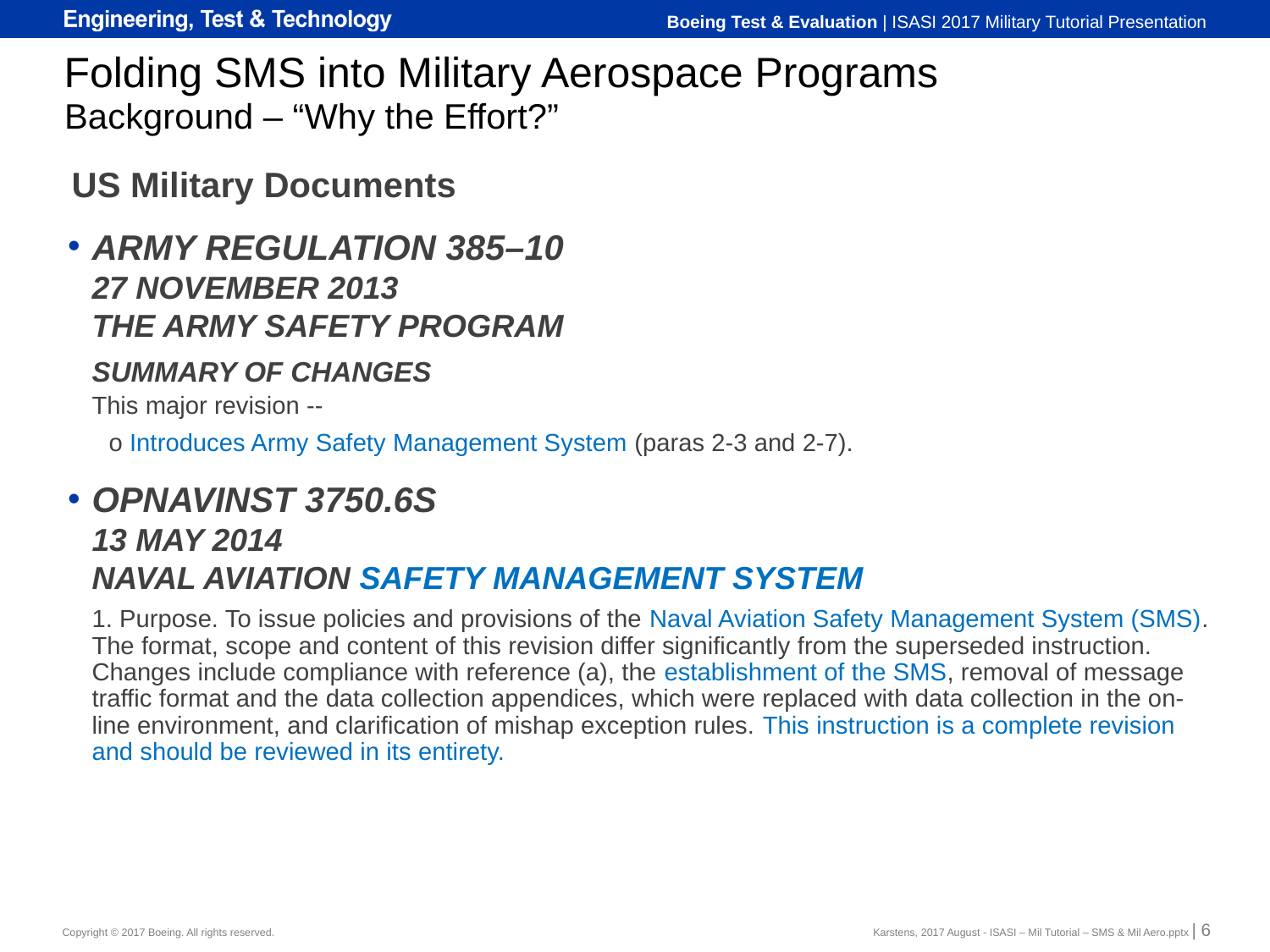

# Folding SMS into Military Aerospace Programs
Background – “Why the Effort?”
US Military Documents
ARMY REGULATION 385–10
27 NOVEMBER 2013
THE ARMY SAFETY PROGRAM
SUMMARY OF CHANGES
This major revision --
o Introduces Army Safety Management System (paras 2-3 and 2-7).
OPNAVINST 3750.6S
13 MAY 2014
NAVAL AVIATION SAFETY MANAGEMENT SYSTEM
1. Purpose. To issue policies and provisions of the Naval Aviation Safety Management System (SMS). The format, scope and content of this revision differ significantly from the superseded instruction. Changes include compliance with reference (a), the establishment of the SMS, removal of message traffic format and the data collection appendices, which were replaced with data collection in the on-line environment, and clarification of mishap exception rules. This instruction is a complete revision and should be reviewed in its entirety.
Karstens, 2017 August - ISASI – Mil Tutorial – SMS & Mil Aero.pptx | 6